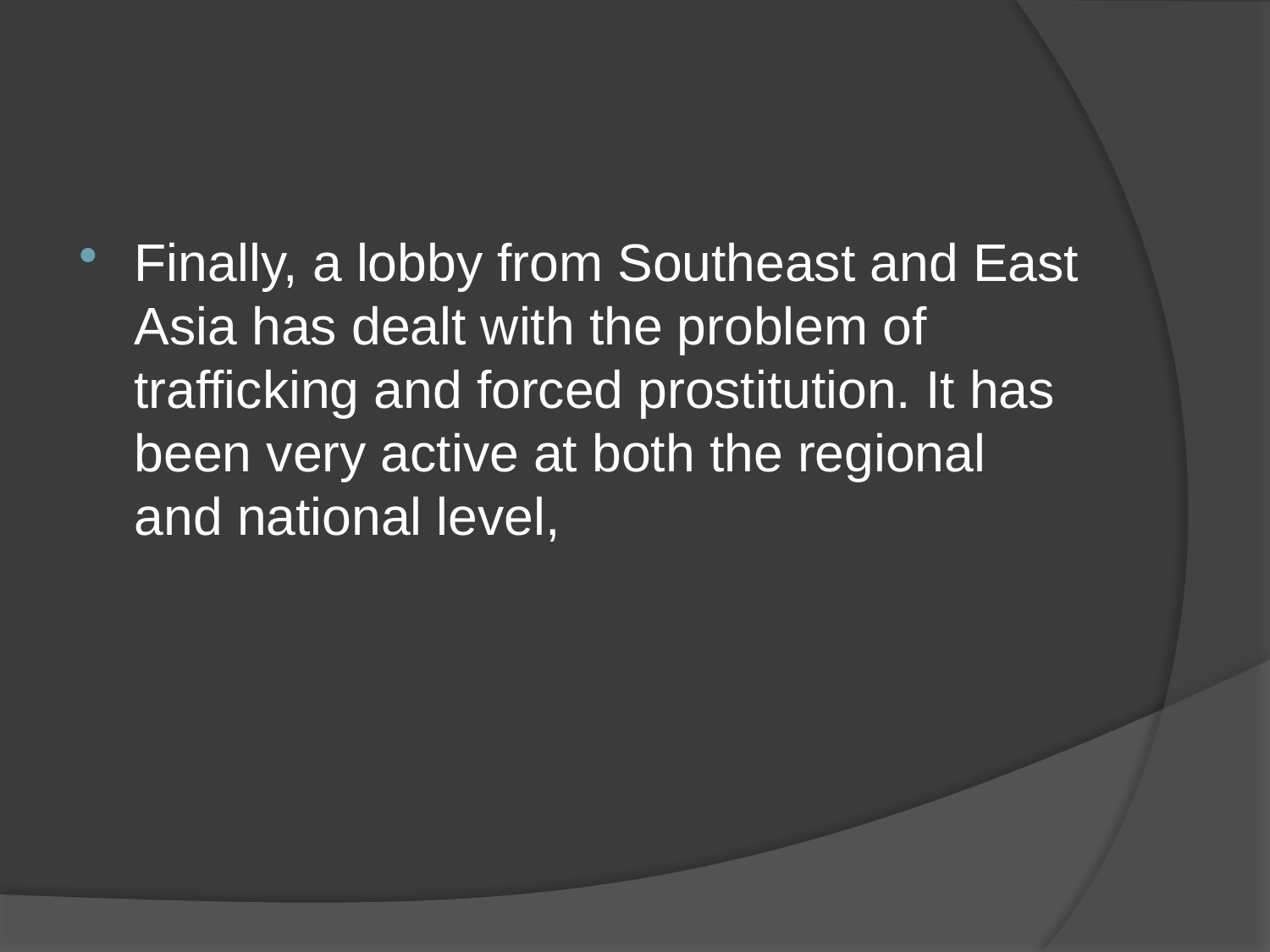

Finally, a lobby from Southeast and East Asia has dealt with the problem of trafficking and forced prostitution. It has been very active at both the regional and national level,